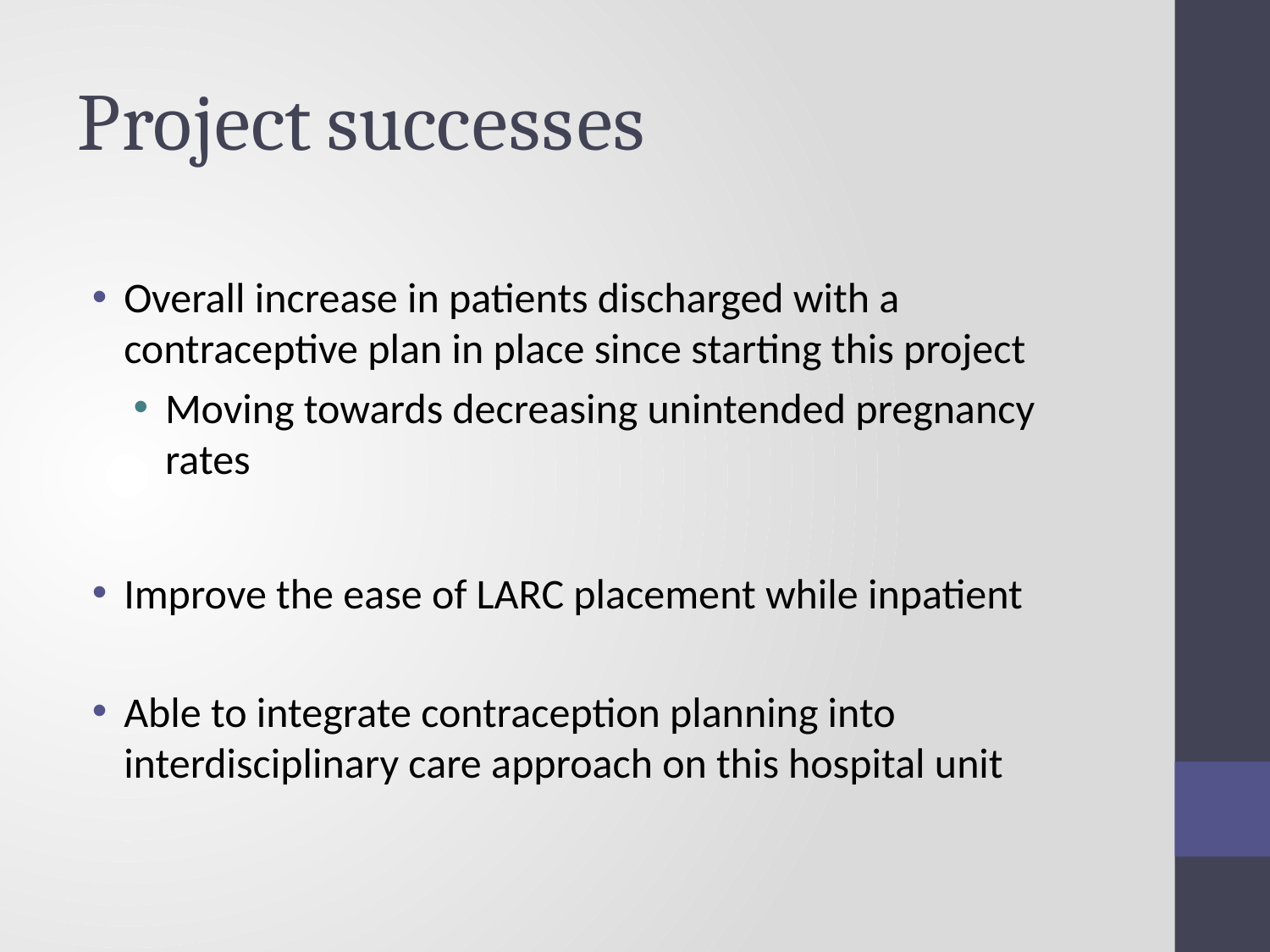

# Project successes
Overall increase in patients discharged with a contraceptive plan in place since starting this project
Moving towards decreasing unintended pregnancy rates

Improve the ease of LARC placement while inpatient

Able to integrate contraception planning into interdisciplinary care approach on this hospital unit